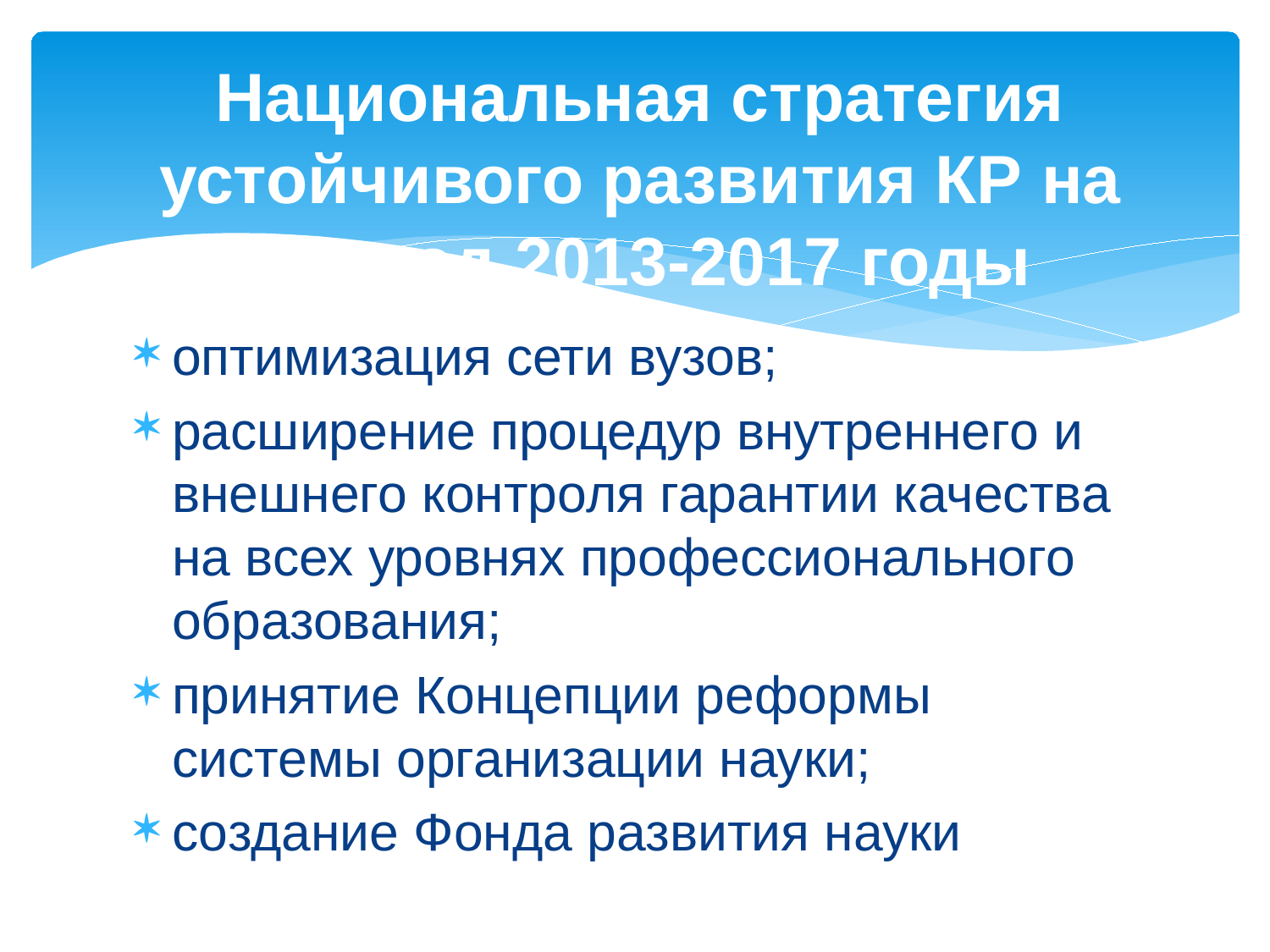

# Национальная стратегия устойчивого развития КР на период 2013-2017 годы
оптимизация сети вузов;
расширение процедур внутреннего и внешнего контроля гарантии качества на всех уровнях профессионального образования;
принятие Концепции реформы системы организации науки;
создание Фонда развития науки